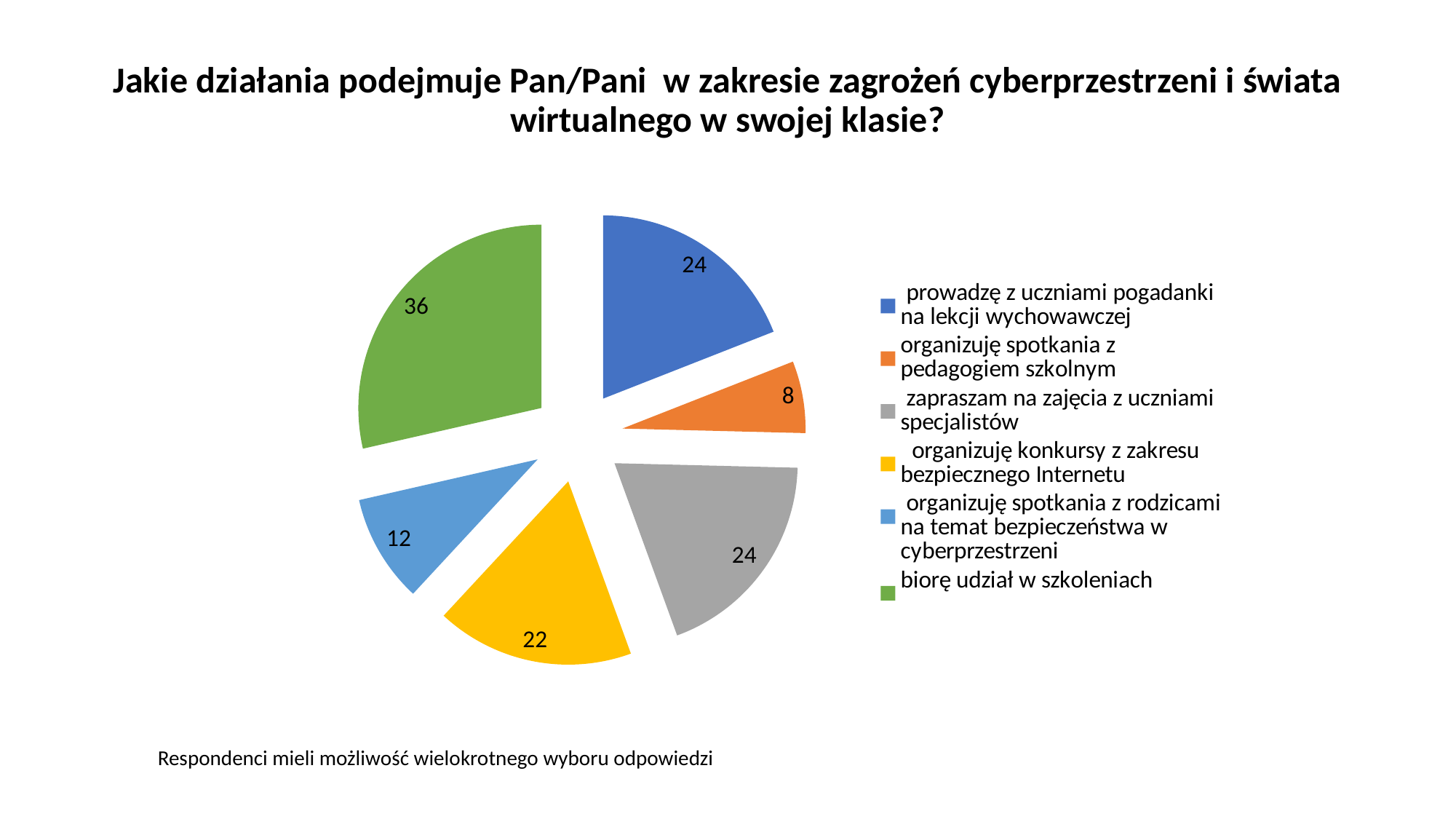

# Jakie działania podejmuje Pan/Pani  w zakresie zagrożeń cyberprzestrzeni i świata wirtualnego w swojej klasie?

### Chart

| Category | Kolumna1 |
|---|---|
|  prowadzę z uczniami pogadanki na lekcji wychowawczej  | 24.0 |
| organizuję spotkania z pedagogiem szkolnym  | 8.0 |
|  zapraszam na zajęcia z uczniami specjalistów  | 24.0 |
|   organizuję konkursy z zakresu bezpiecznego Internetu  | 22.0 |
|  organizuję spotkania z rodzicami na temat bezpieczeństwa w cyberprzestrzeni | 12.0 |
| biorę udział w szkoleniach  | 36.0 |
Respondenci mieli możliwość wielokrotnego wyboru odpowiedzi